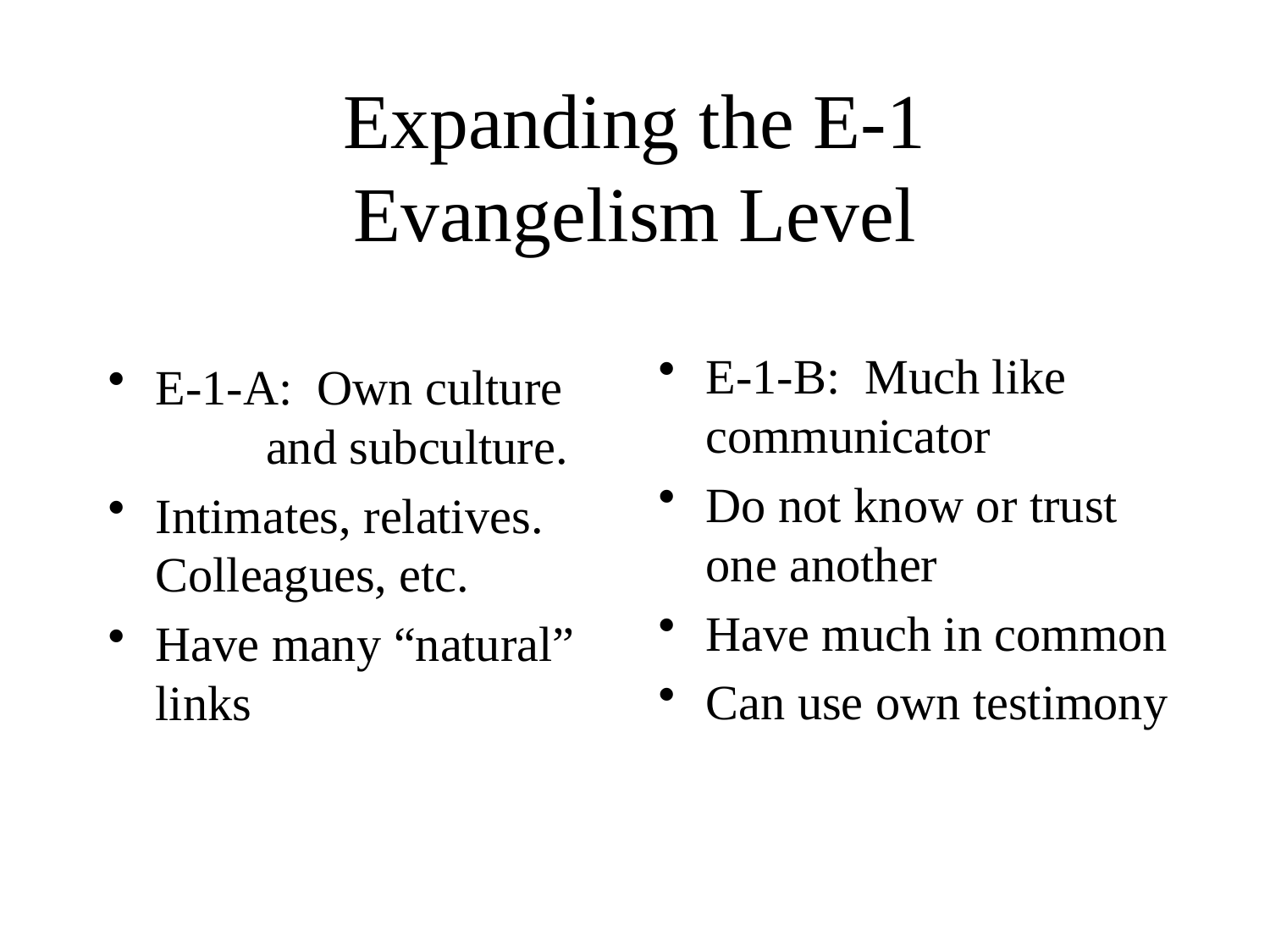

# Expanding the E-1 Evangelism Level
E-1-B:  Much like communicator
Do not know or trust one another
Have much in common
Can use own testimony
E-1-A:  Own culture             and subculture.
Intimates, relatives. Colleagues, etc.
Have many “natural” links